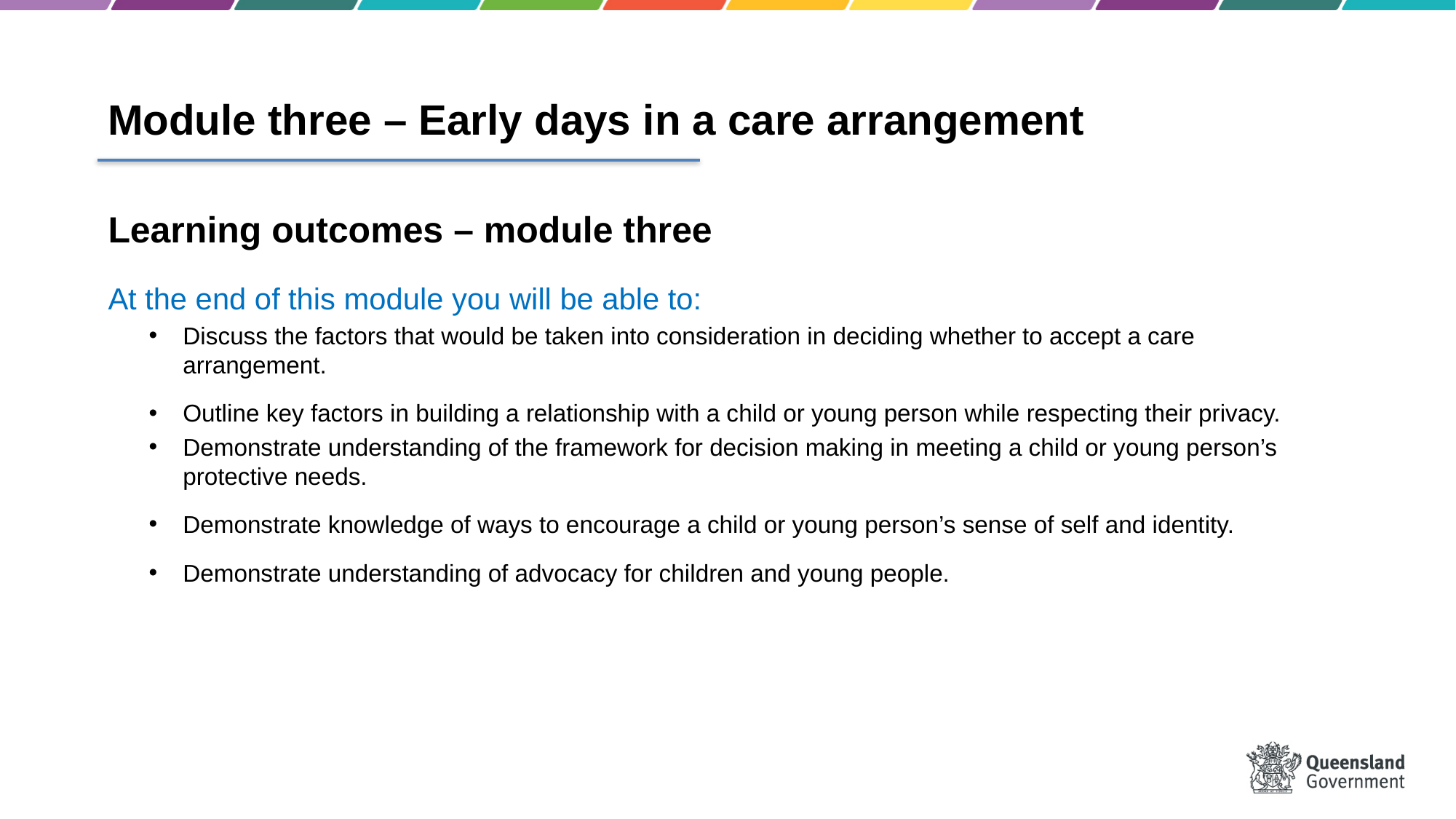

Module three – Early days in a care arrangement
Learning outcomes – module three

At the end of this module you will be able to:
Discuss the factors that would be taken into consideration in deciding whether to accept a care arrangement.
Outline key factors in building a relationship with a child or young person while respecting their privacy.
Demonstrate understanding of the framework for decision making in meeting a child or young person’s protective needs.
Demonstrate knowledge of ways to encourage a child or young person’s sense of self and identity.
Demonstrate understanding of advocacy for children and young people.